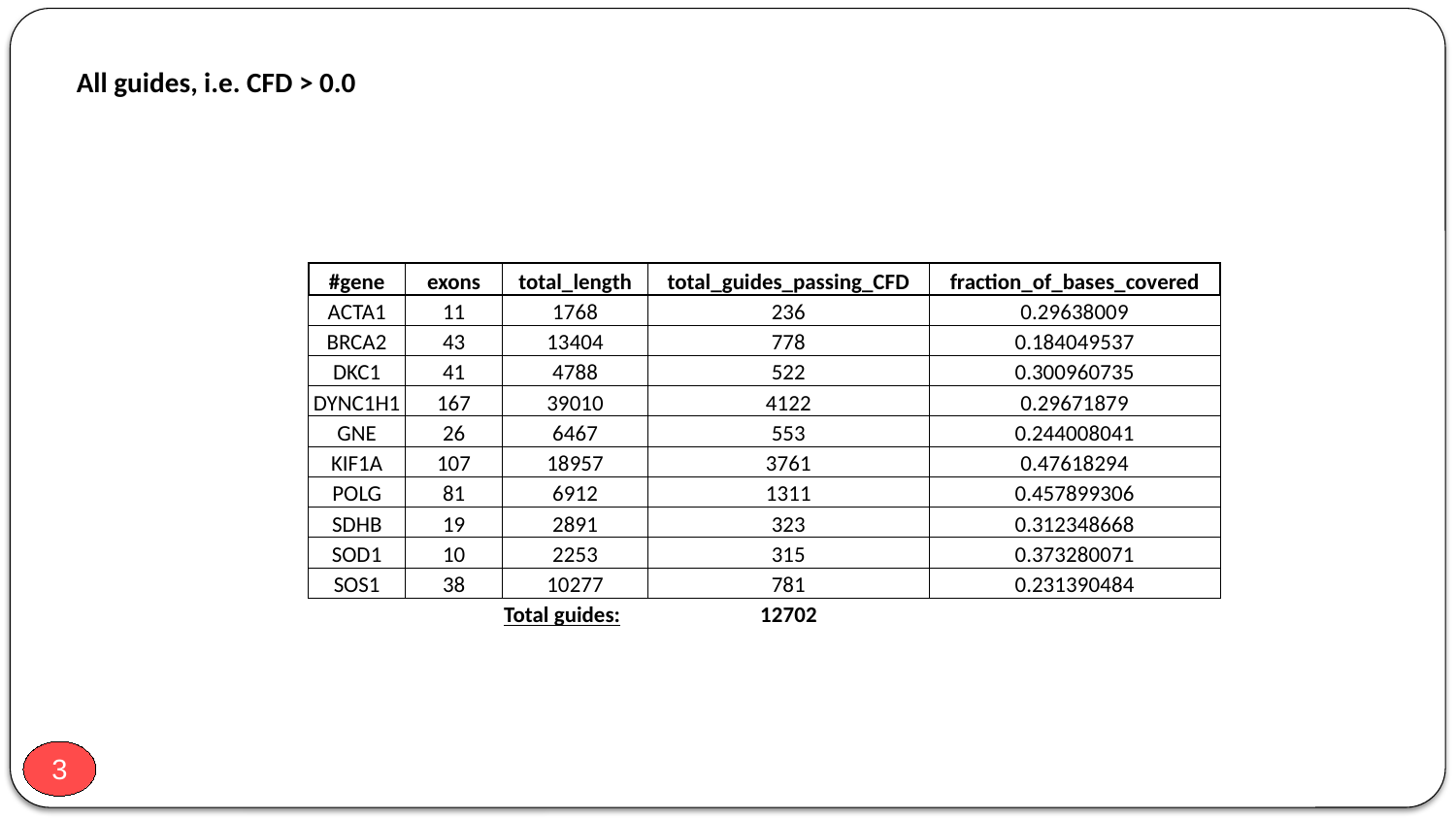

All guides, i.e. CFD > 0.0
| #gene | exons | total\_length | total\_guides\_passing\_CFD | fraction\_of\_bases\_covered |
| --- | --- | --- | --- | --- |
| ACTA1 | 11 | 1768 | 236 | 0.29638009 |
| BRCA2 | 43 | 13404 | 778 | 0.184049537 |
| DKC1 | 41 | 4788 | 522 | 0.300960735 |
| DYNC1H1 | 167 | 39010 | 4122 | 0.29671879 |
| GNE | 26 | 6467 | 553 | 0.244008041 |
| KIF1A | 107 | 18957 | 3761 | 0.47618294 |
| POLG | 81 | 6912 | 1311 | 0.457899306 |
| SDHB | 19 | 2891 | 323 | 0.312348668 |
| SOD1 | 10 | 2253 | 315 | 0.373280071 |
| SOS1 | 38 | 10277 | 781 | 0.231390484 |
|  |  | Total guides: | 12702 |  |
3